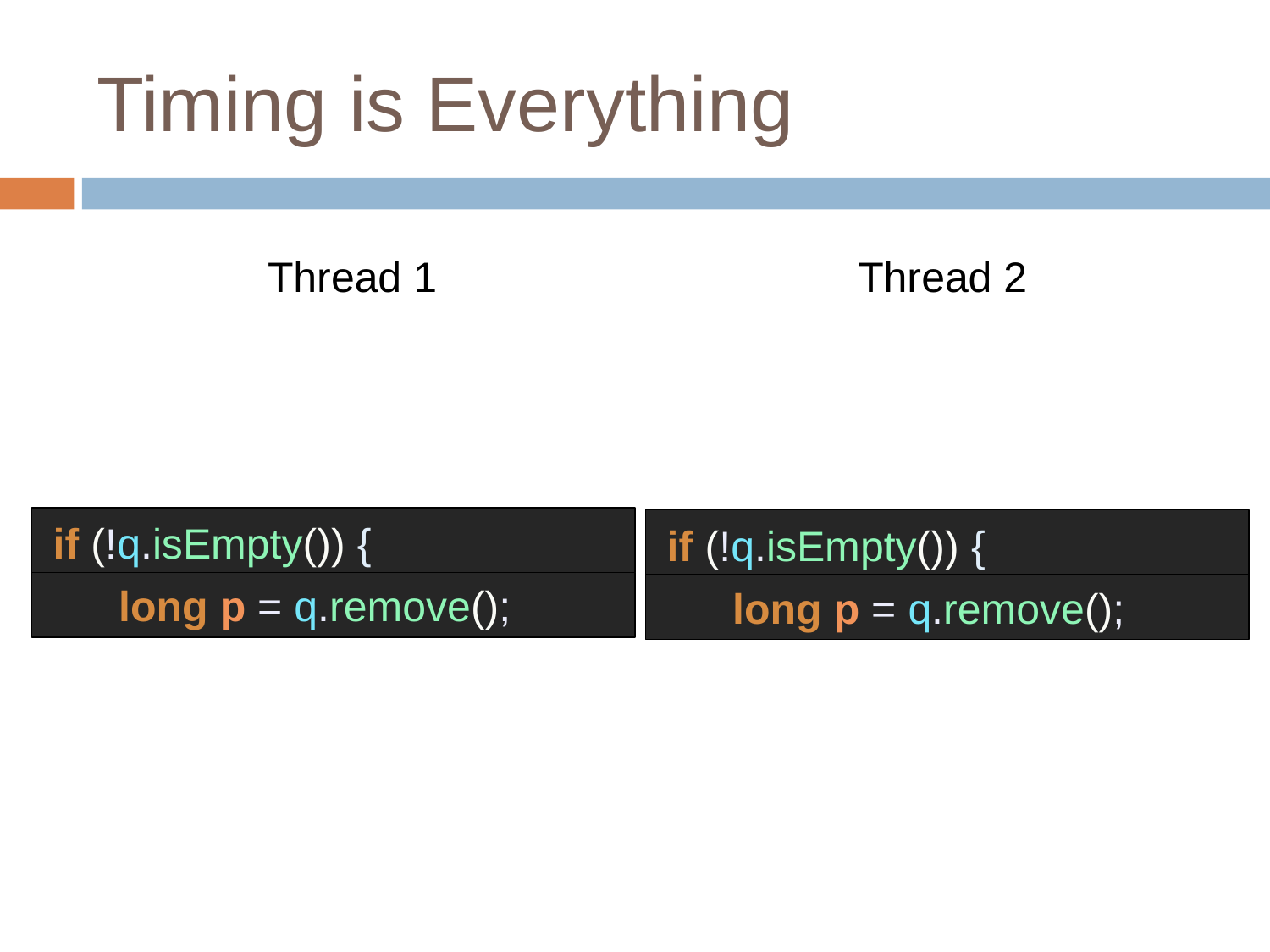

# Timing is Everything
Thread 1
Thread 2

if (!q.isEmpty()) {

if (!q.isEmpty()) {

long p = q.remove();

long p = q.remove();